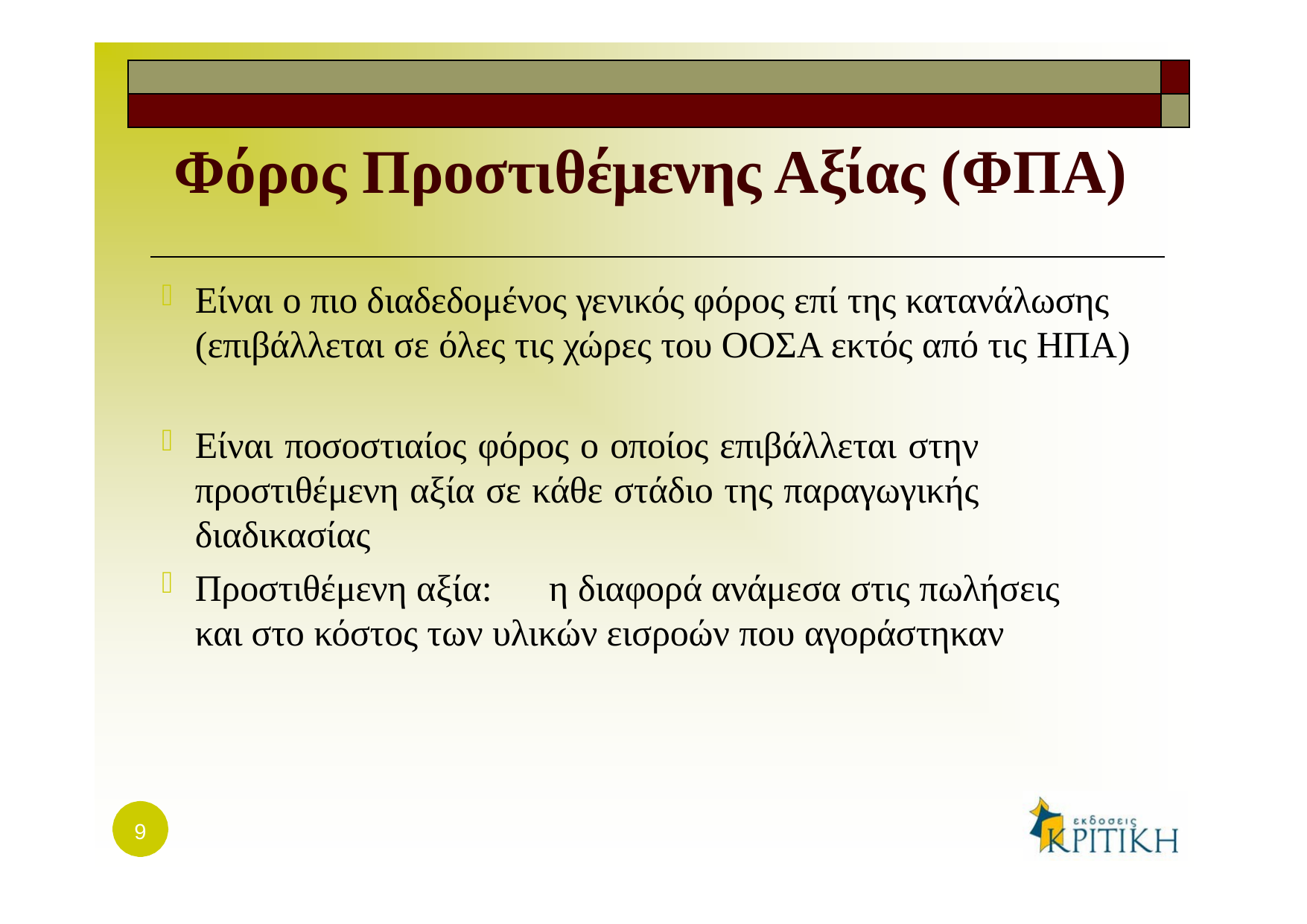

|  |  |
| --- | --- |
|  |  |
# Φόρος Προστιθέμενης Αξίας (ΦΠΑ)

Είναι ο πιο διαδεδομένος γενικός φόρος επί της κατανάλωσης
(επιβάλλεται σε όλες τις χώρες του ΟΟΣΑ εκτός από τις ΗΠΑ)

Είναι ποσοστιαίος φόρος ο οποίος επιβάλλεται στην προστιθέμενη αξία σε κάθε στάδιο της παραγωγικής διαδικασίας
Προστιθέμενη αξία:	η διαφορά ανάμεσα στις πωλήσεις και στο κόστος των υλικών εισροών που αγοράστηκαν

9